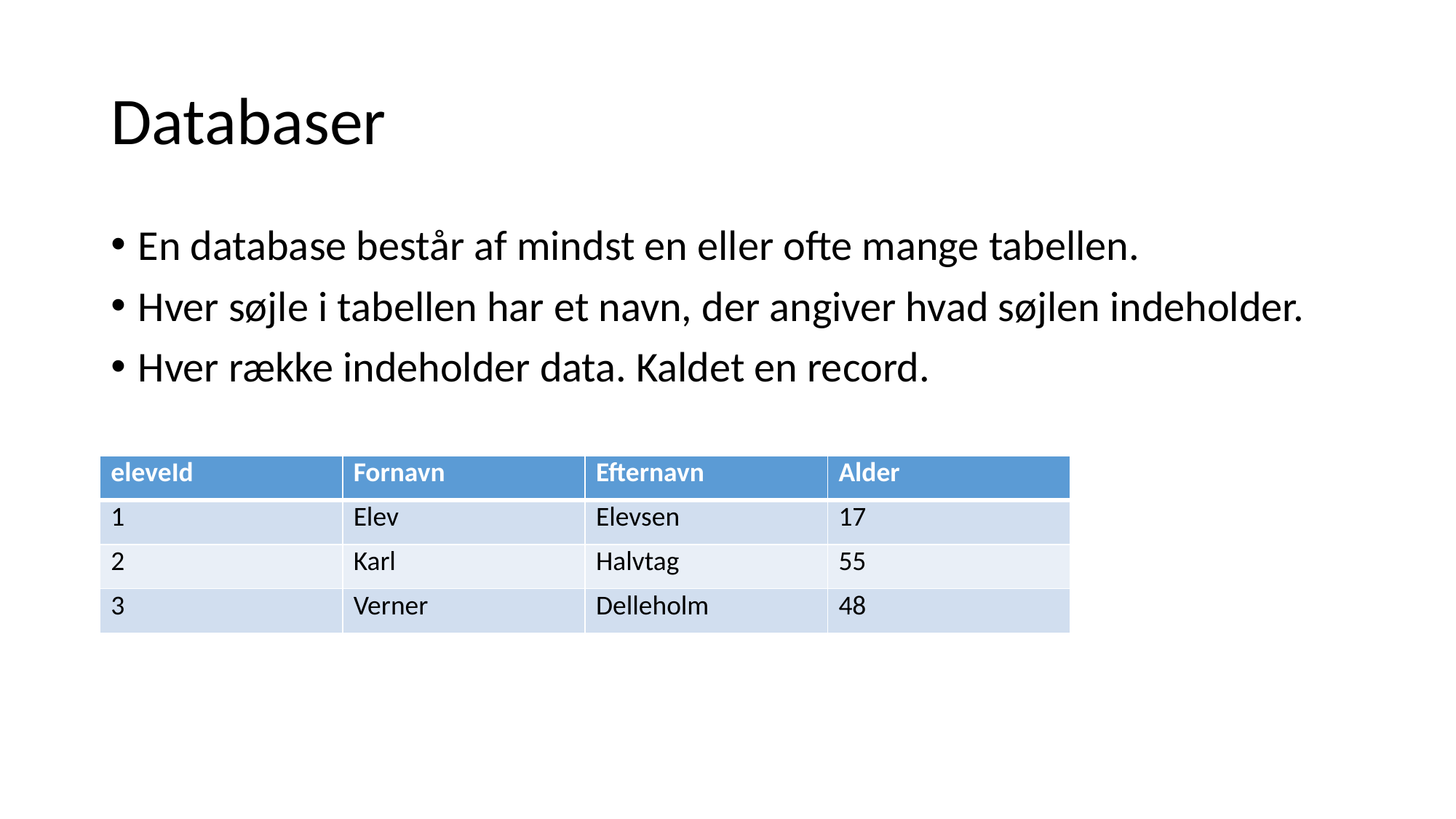

# Databaser
En database består af mindst en eller ofte mange tabellen.
Hver søjle i tabellen har et navn, der angiver hvad søjlen indeholder.
Hver række indeholder data. Kaldet en record.
| eleveId | Fornavn | Efternavn | Alder |
| --- | --- | --- | --- |
| 1 | Elev | Elevsen | 17 |
| 2 | Karl | Halvtag | 55 |
| 3 | Verner | Delleholm | 48 |